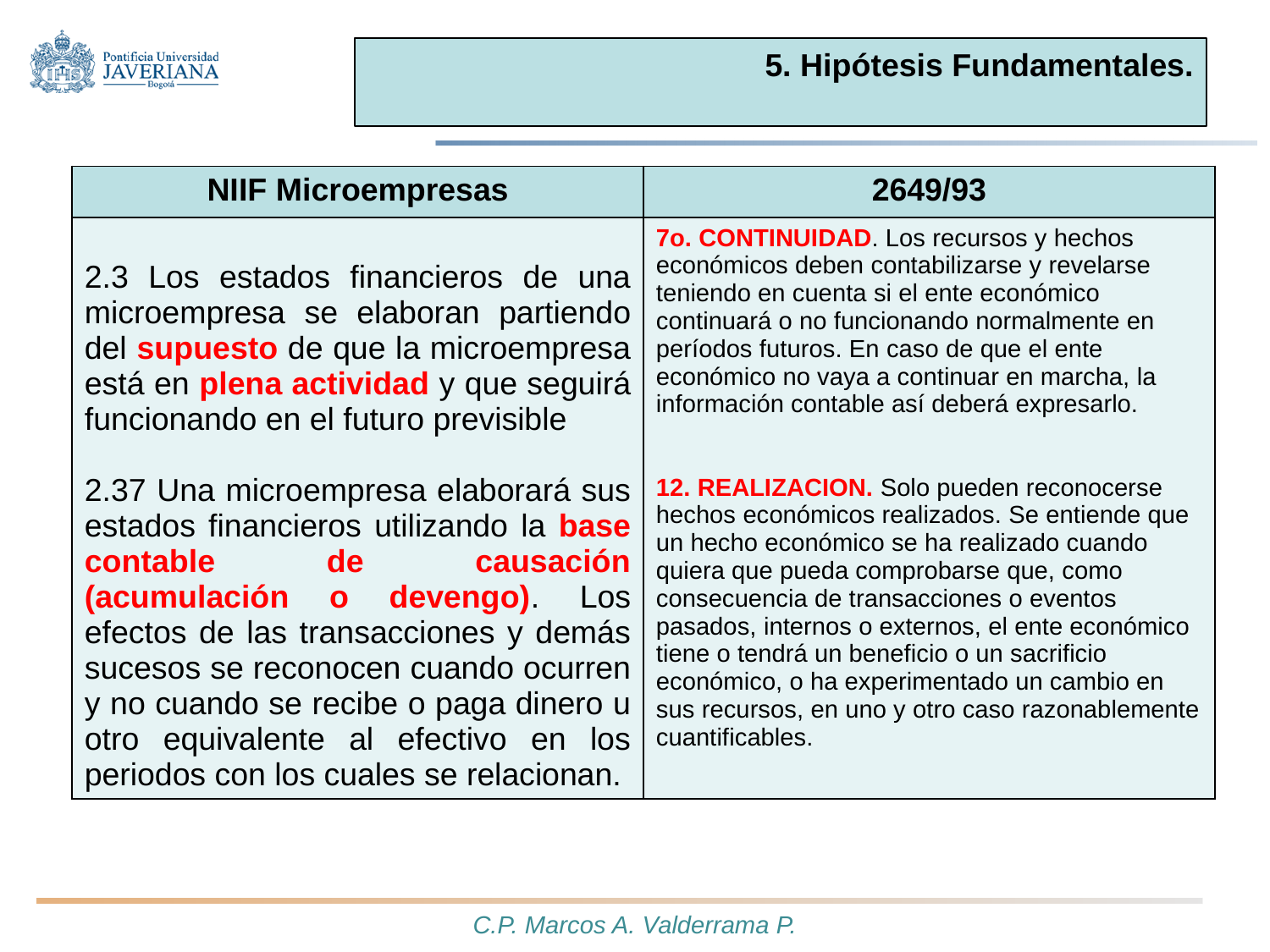

# 5. Hipótesis Fundamentales.
| NIIF Microempresas | 2649/93 |
| --- | --- |
| 2.3 Los estados financieros de una microempresa se elaboran partiendo del supuesto de que la microempresa está en plena actividad y que seguirá funcionando en el futuro previsible 2.37 Una microempresa elaborará sus estados financieros utilizando la base contable de causación (acumulación o devengo). Los efectos de las transacciones y demás sucesos se reconocen cuando ocurren y no cuando se recibe o paga dinero u otro equivalente al efectivo en los periodos con los cuales se relacionan. | 7o. CONTINUIDAD. Los recursos y hechos económicos deben contabilizarse y revelarse teniendo en cuenta si el ente económico continuará o no funcionando normalmente en períodos futuros. En caso de que el ente económico no vaya a continuar en marcha, la información contable así deberá expresarlo. 12. REALIZACION. Solo pueden reconocerse hechos económicos realizados. Se entiende que un hecho económico se ha realizado cuando quiera que pueda comprobarse que, como consecuencia de transacciones o eventos pasados, internos o externos, el ente económico tiene o tendrá un beneficio o un sacrificio económico, o ha experimentado un cambio en sus recursos, en uno y otro caso razonablemente cuantificables. |